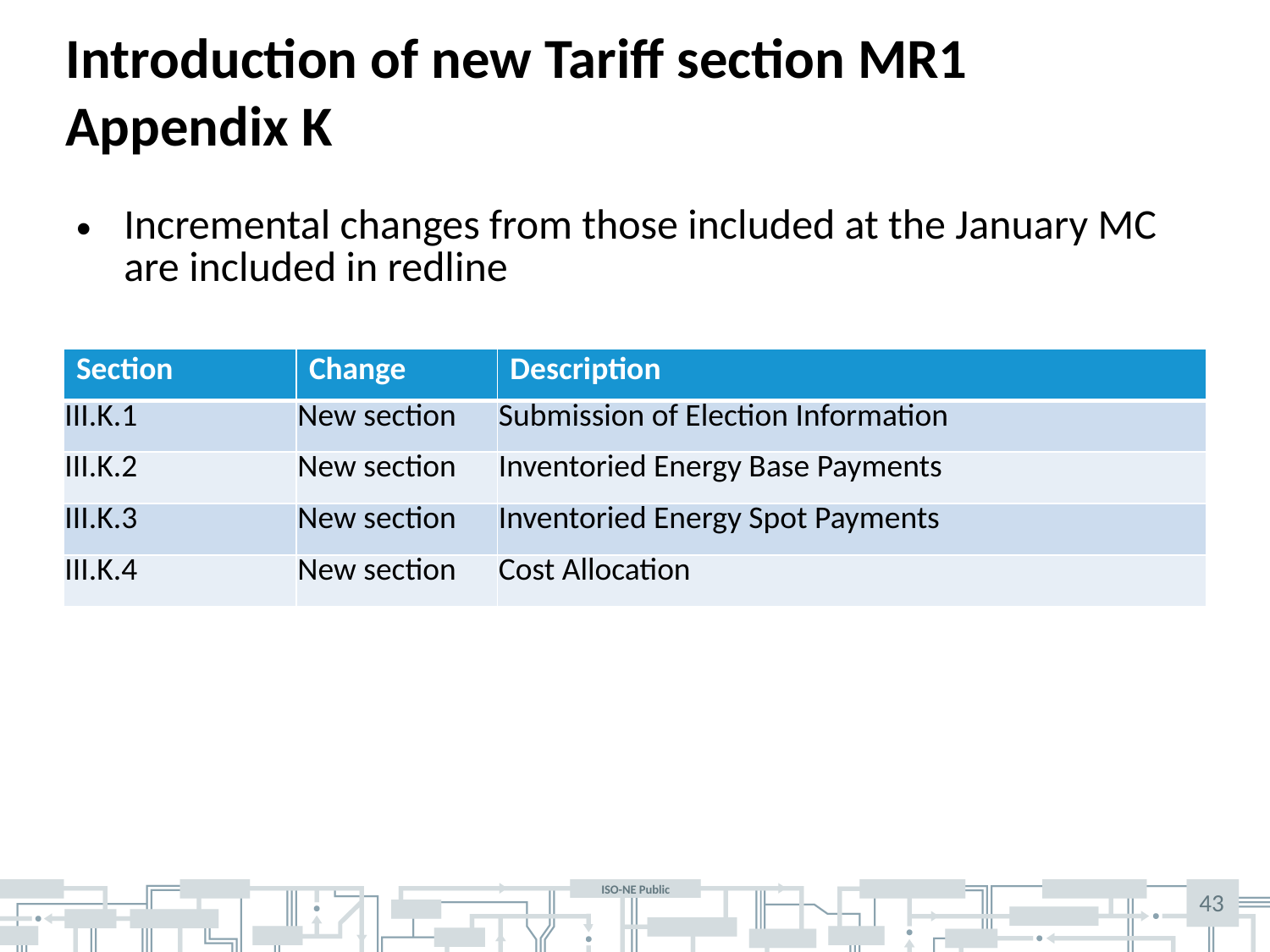

# Introduction of new Tariff section MR1 Appendix K
Incremental changes from those included at the January MC are included in redline
| Section | Change | Description |
| --- | --- | --- |
| III.K.1 | New section | Submission of Election Information |
| III.K.2 | New section | Inventoried Energy Base Payments |
| III.K.3 | New section | Inventoried Energy Spot Payments |
| III.K.4 | New section | Cost Allocation |
43